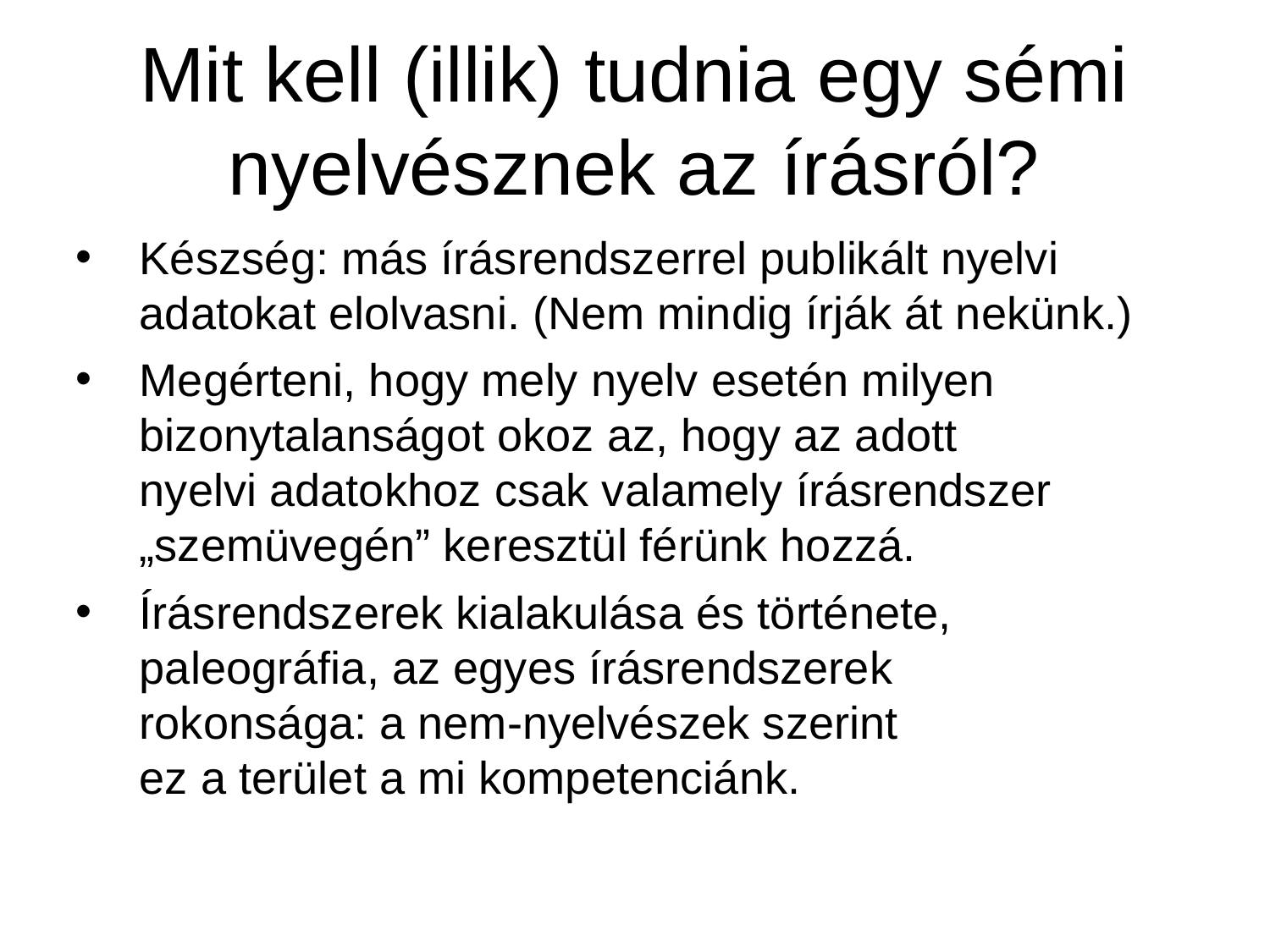

# Mit kell (illik) tudnia egy sémi nyelvésznek az írásról?
Készség: más írásrendszerrel publikált nyelvi adatokat elolvasni. (Nem mindig írják át nekünk.)
Megérteni, hogy mely nyelv esetén milyen bizonytalanságot okoz az, hogy az adott
nyelvi adatokhoz csak valamely írásrendszer „szemüvegén” keresztül férünk hozzá.
Írásrendszerek kialakulása és története, paleográfia, az egyes írásrendszerek
rokonsága: a nem-nyelvészek szerint
ez a terület a mi kompetenciánk.